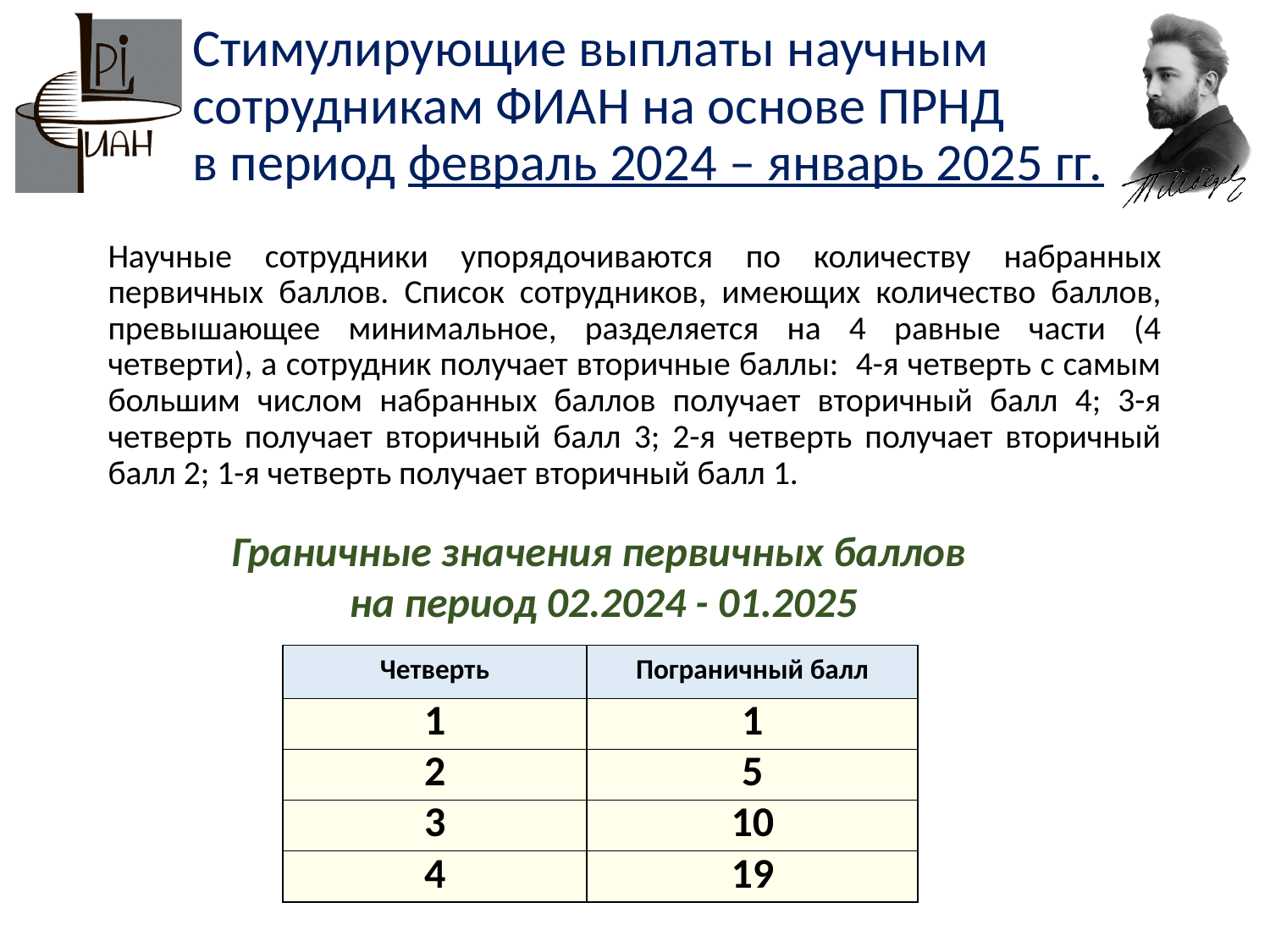

# Стимулирующие выплаты научным сотрудникам ФИАН на основе ПРНД в период февраль 2024 – январь 2025 гг.
Научные сотрудники упорядочиваются по количеству набранных первичных баллов. Список сотрудников, имеющих количество баллов, превышающее минимальное, разделяется на 4 равные части (4 четверти), а сотрудник получает вторичные баллы:  4-я четверть с самым большим числом набранных баллов получает вторичный балл 4; 3-я четверть получает вторичный балл 3; 2-я четверть получает вторичный балл 2; 1-я четверть получает вторичный балл 1.
Граничные значения первичных баллов
на период 02.2024 - 01.2025
| Четверть | Пограничный балл |
| --- | --- |
| 1 | 1 |
| 2 | 5 |
| 3 | 10 |
| 4 | 19 |